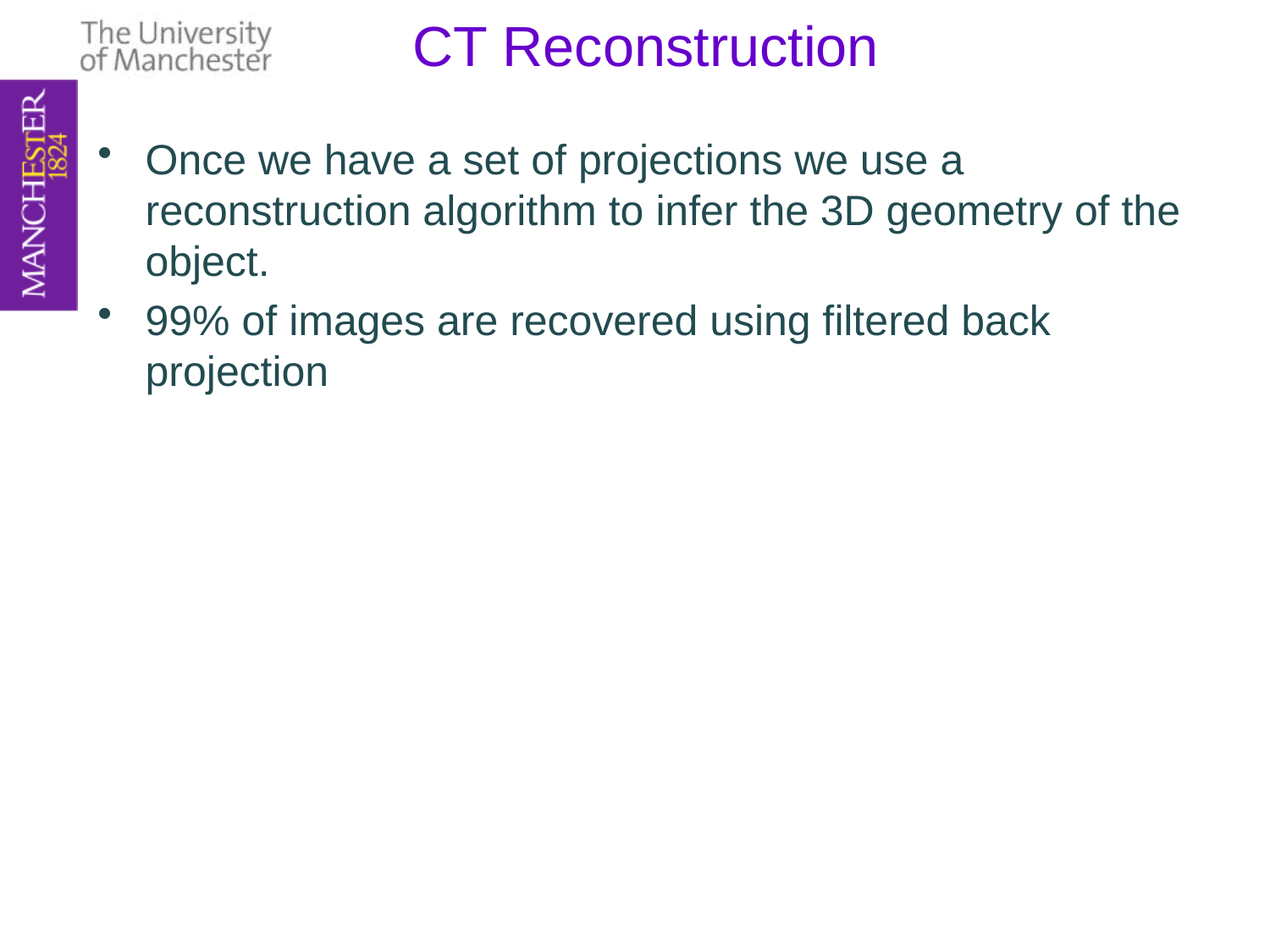

# CT Reconstruction
Once we have a set of projections we use a reconstruction algorithm to infer the 3D geometry of the object.
99% of images are recovered using filtered back projection